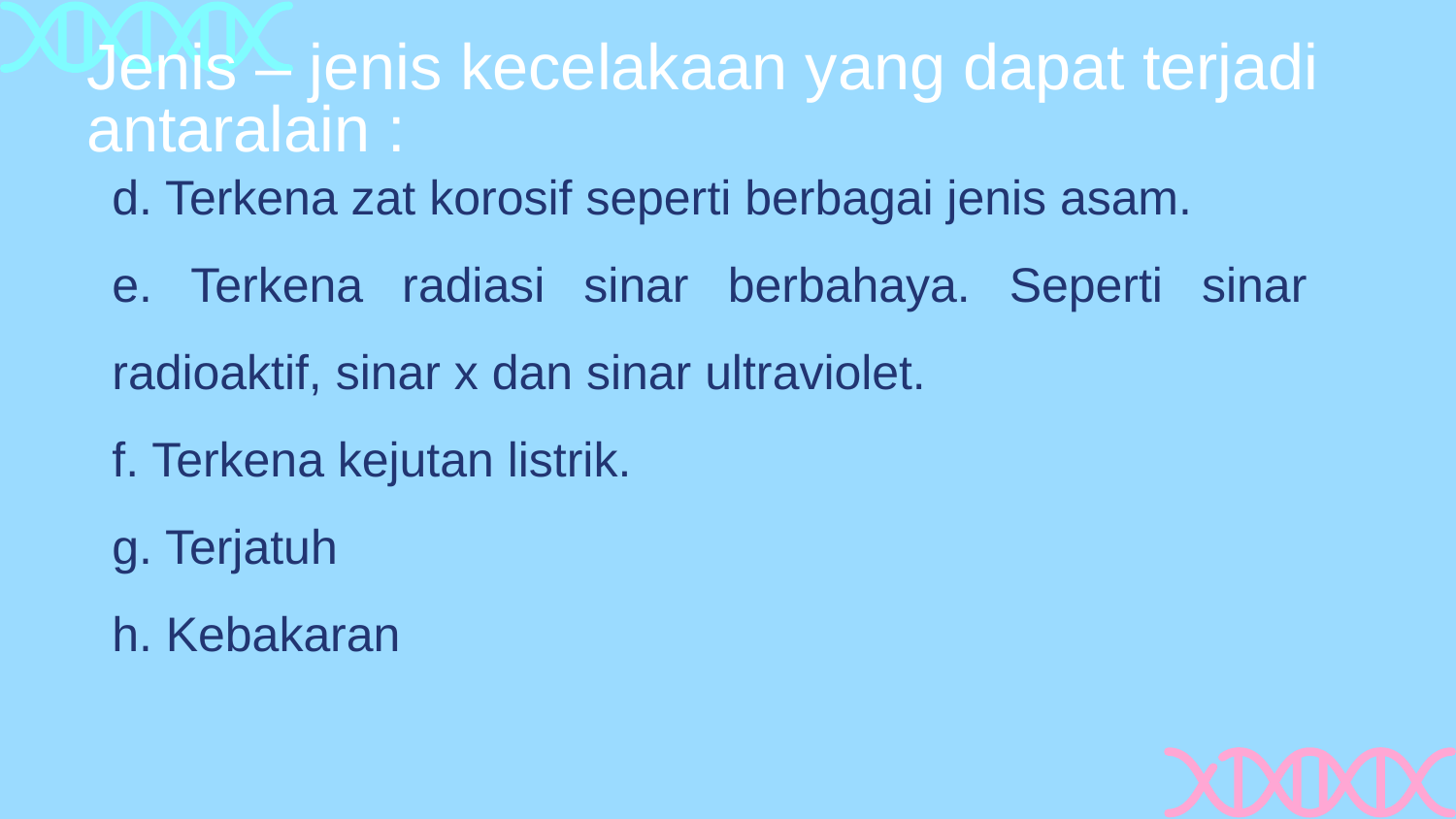

# Jenis – jenis kecelakaan yang dapat terjadi antaralain :
d. Terkena zat korosif seperti berbagai jenis asam.
e. Terkena radiasi sinar berbahaya. Seperti sinar radioaktif, sinar x dan sinar ultraviolet.
f. Terkena kejutan listrik.
g. Terjatuh
h. Kebakaran